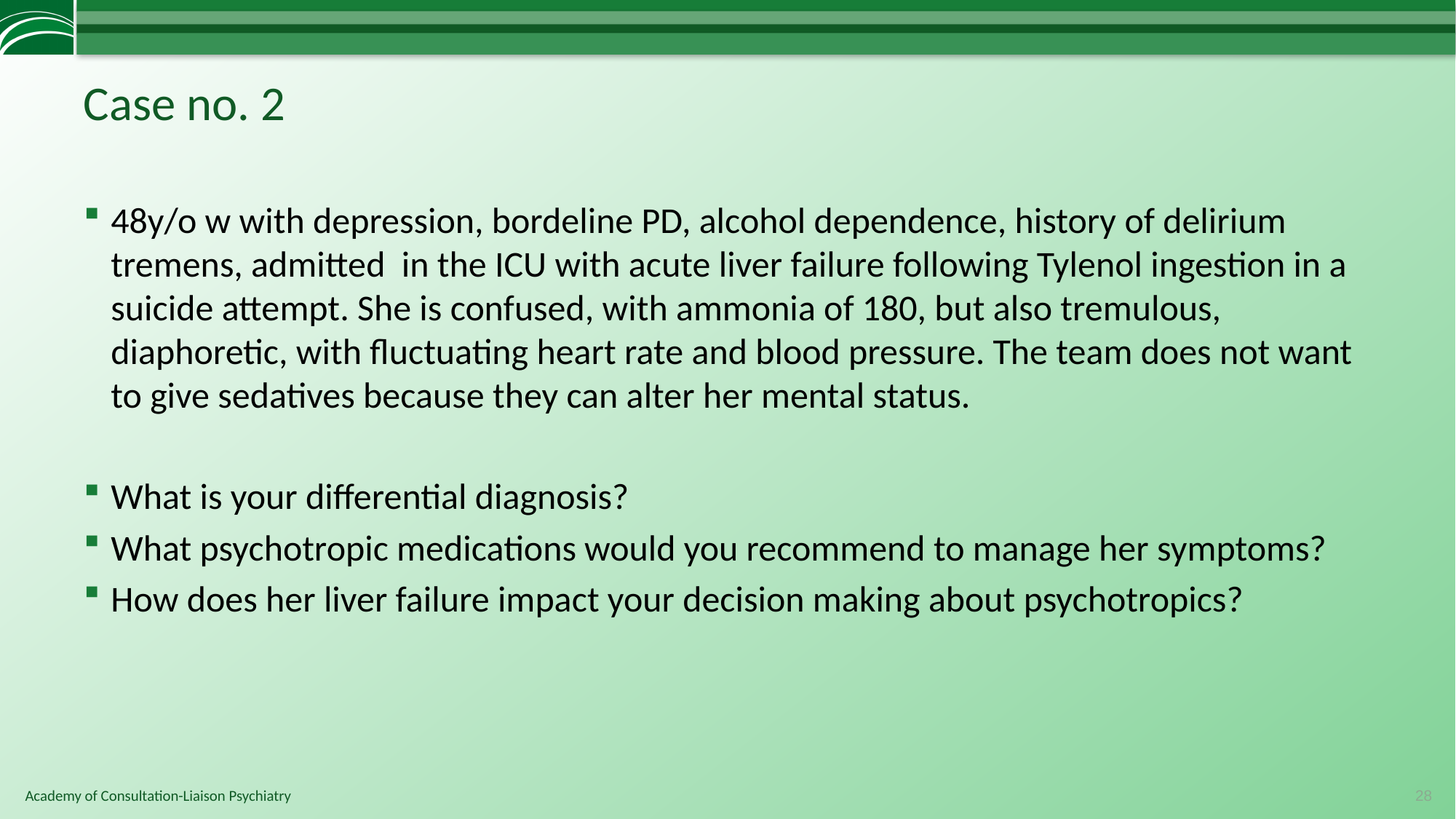

# Case no. 2
48y/o w with depression, bordeline PD, alcohol dependence, history of delirium tremens, admitted  in the ICU with acute liver failure following Tylenol ingestion in a suicide attempt. She is confused, with ammonia of 180, but also tremulous, diaphoretic, with fluctuating heart rate and blood pressure. The team does not want to give sedatives because they can alter her mental status.

What is your differential diagnosis?
What psychotropic medications would you recommend to manage her symptoms?
How does her liver failure impact your decision making about psychotropics?
28